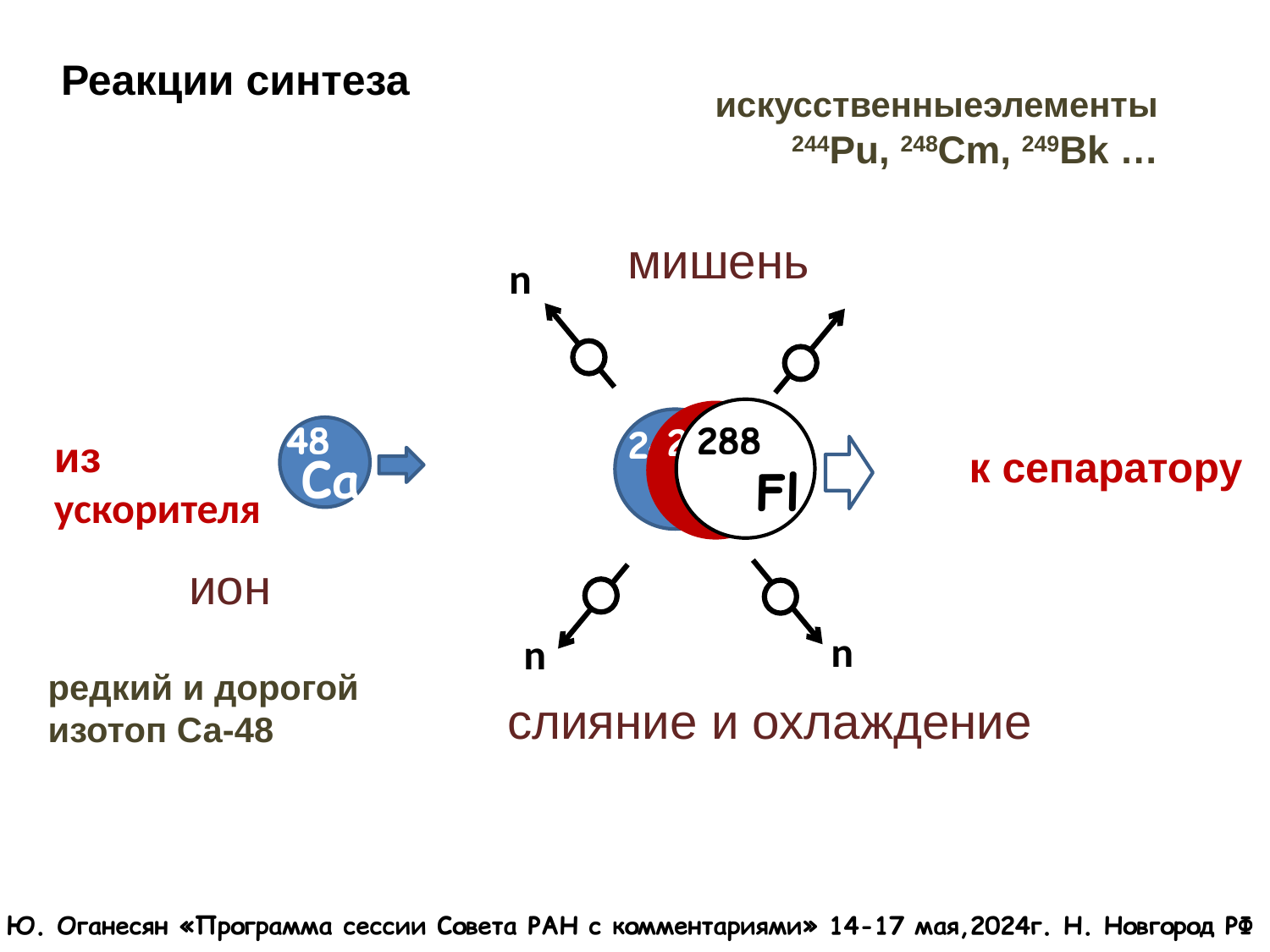

Реакции синтеза
искусственныеэлементы
244Pu, 248Cm, 249Bk …
мишень
n

n
n

288
Fl

292
Fl

244
Pu
48

Ca

из
ускорителя
к сепаратору
ион
редкий и дорогой
изотоп Са-48
слияние и охлаждение
Ю. Оганесян «Программа сессии Совета РАН с комментариями» 14-17 мая,2024г. Н. Новгород РФ